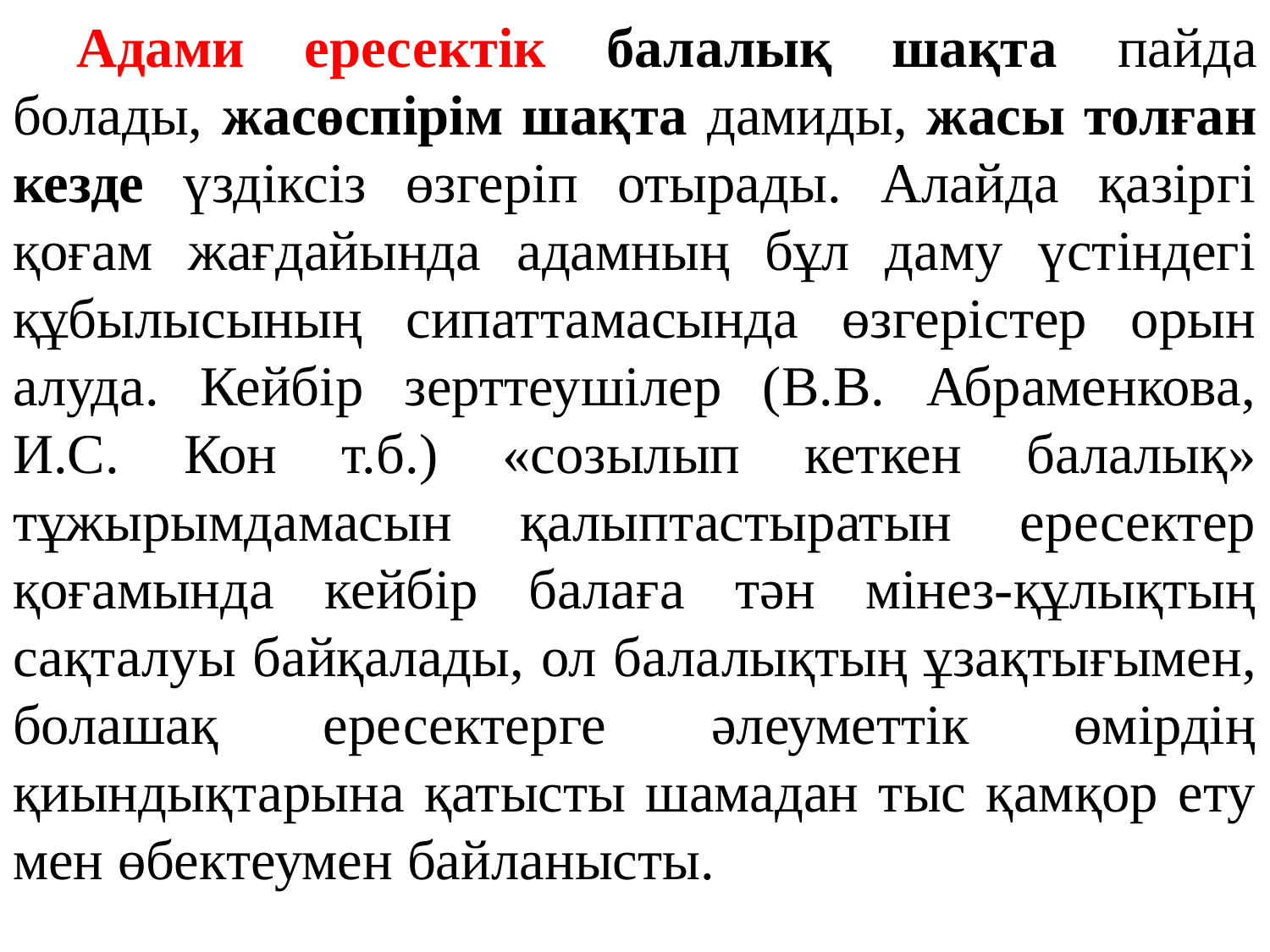

Адами ересектік балалық шақта пайда болады, жасөспірім шақта дамиды, жасы толған кезде үздіксіз өзгеріп отырады. Алайда қазіргі қоғам жағдайында адамның бұл даму үстіндегі құбылысының сипаттамасында өзгерістер орын алуда. Кейбір зерттеушілер (В.В. Абраменкова, И.С. Кон т.б.) «созылып кеткен балалық» тұжырымдамасын қалыптастыратын ересектер қоғамында кейбір балаға тән мінез-құлықтың сақталуы байқалады, ол балалықтың ұзақтығымен, болашақ ересектерге әлеуметтік өмірдің қиындықтарына қатысты шамадан тыс қамқор ету мен өбектеумен байланысты.